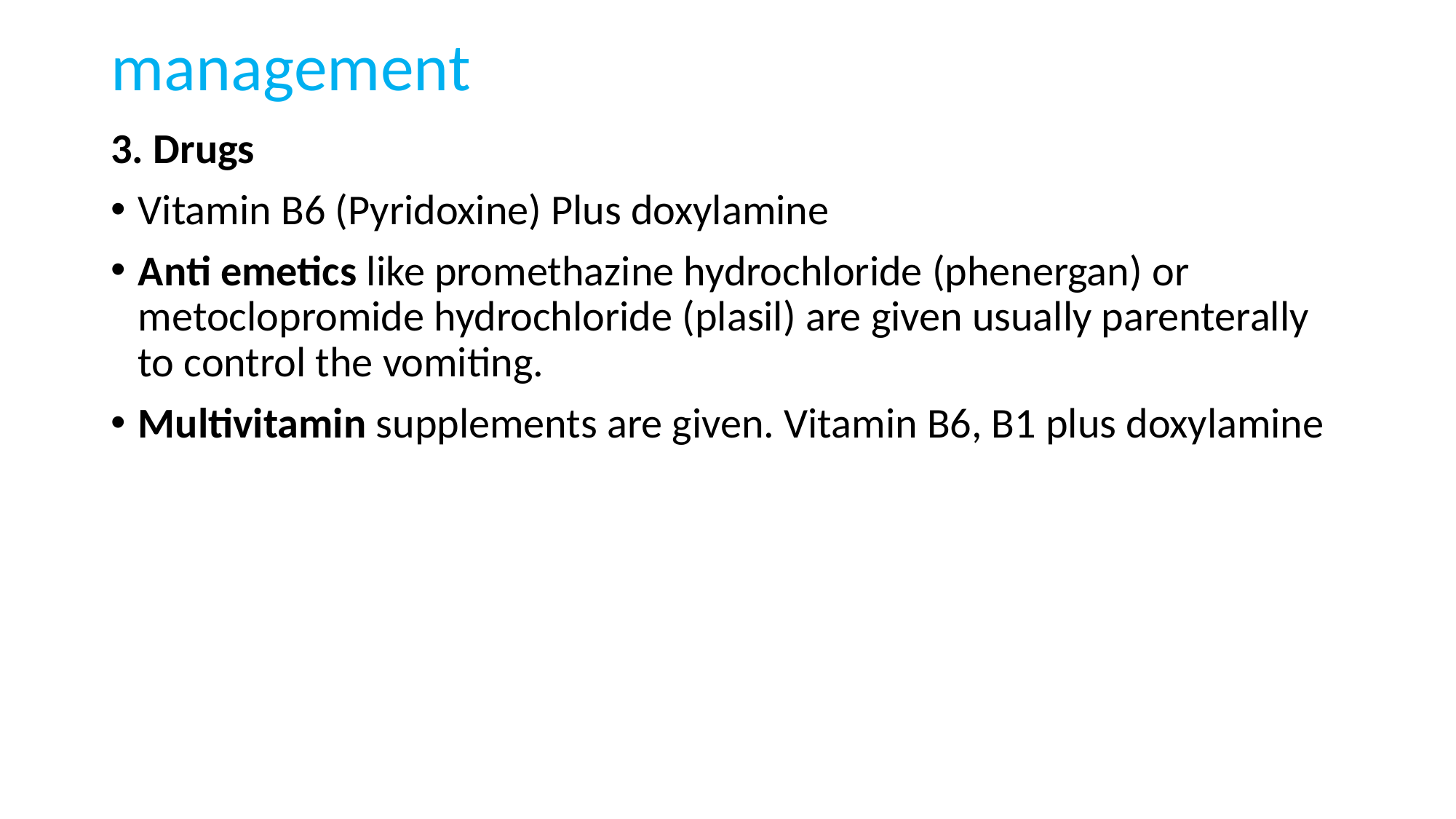

# management
3. Drugs
Vitamin B6 (Pyridoxine) Plus doxylamine
Anti emetics like promethazine hydrochloride (phenergan) or metoclopromide hydrochloride (plasil) are given usually parenterally to control the vomiting.
Multivitamin supplements are given. Vitamin B6, B1 plus doxylamine

18